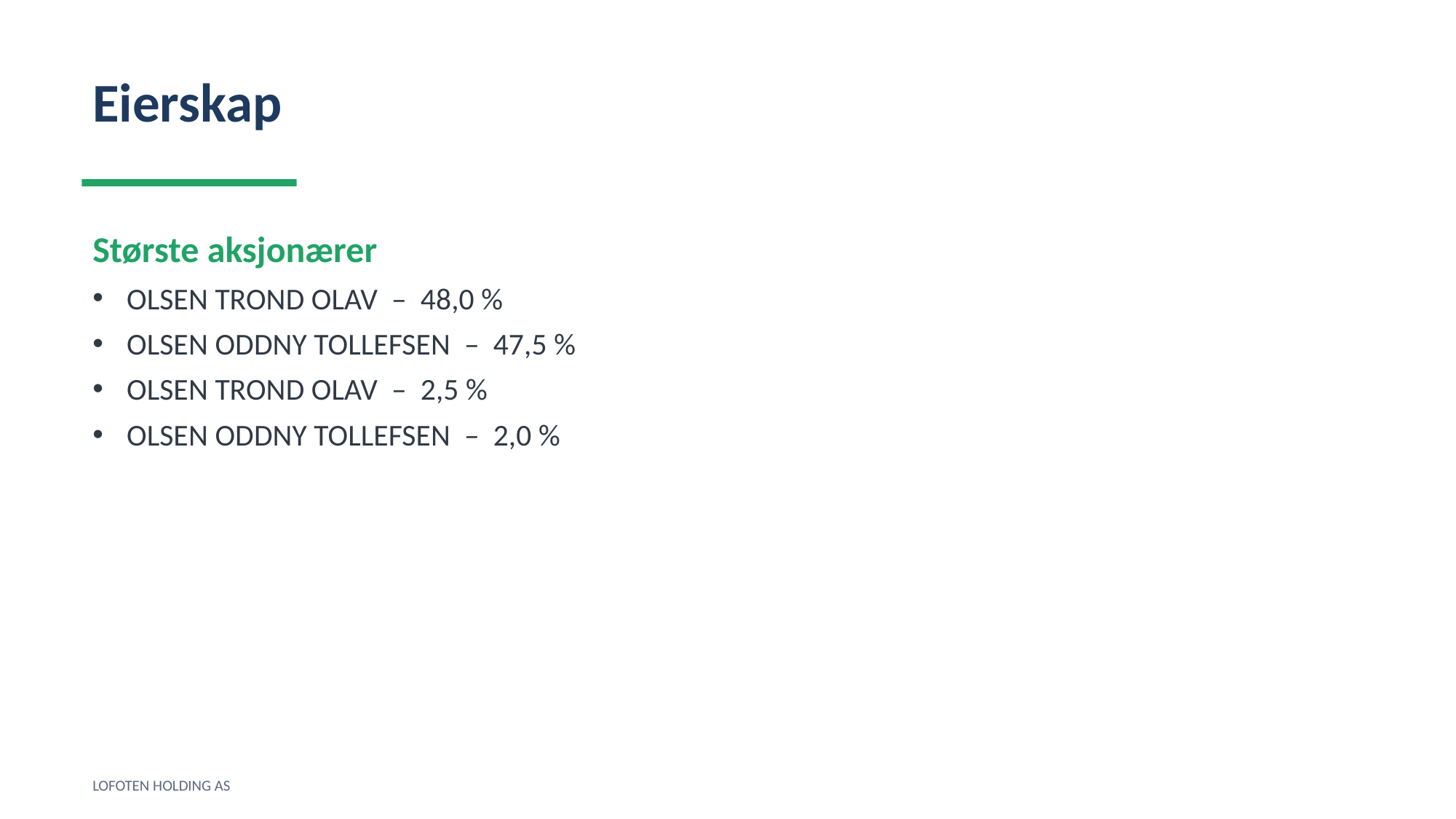

Eierskap

Største aksjonærer
OLSEN TROND OLAV  –  48,0 %
OLSEN ODDNY TOLLEFSEN  –  47,5 %
OLSEN TROND OLAV  –  2,5 %
OLSEN ODDNY TOLLEFSEN  –  2,0 %
LOFOTEN HOLDING AS